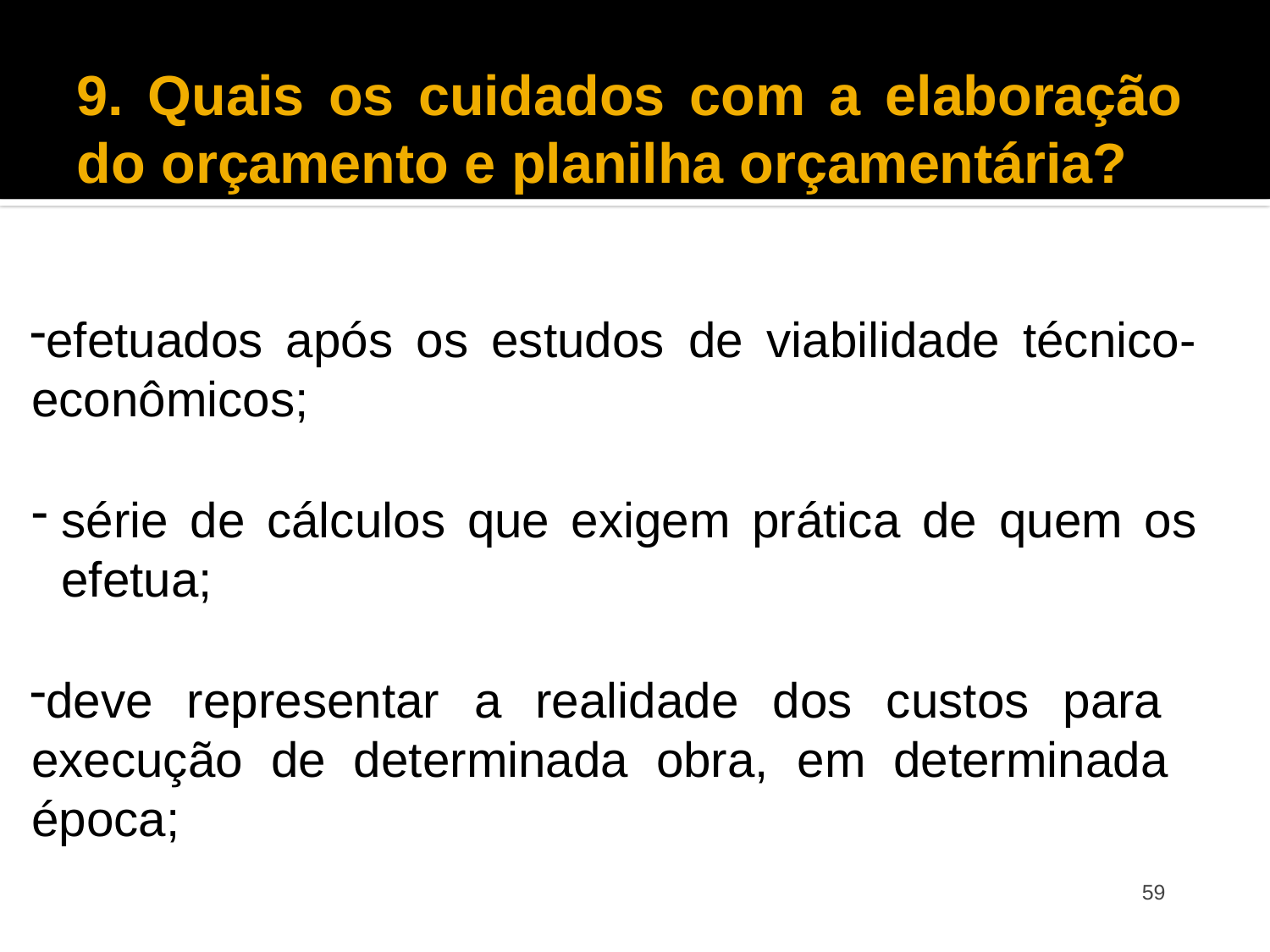

# 9. Quais os cuidados com a elaboração  do orçamento e planilha orçamentária?
efetuados após os estudos de viabilidade técnico-econômicos;

série de cálculos que exigem prática de quem os efetua;

deve representar a realidade dos custos para  execução de determinada obra, em determinada  época;
59